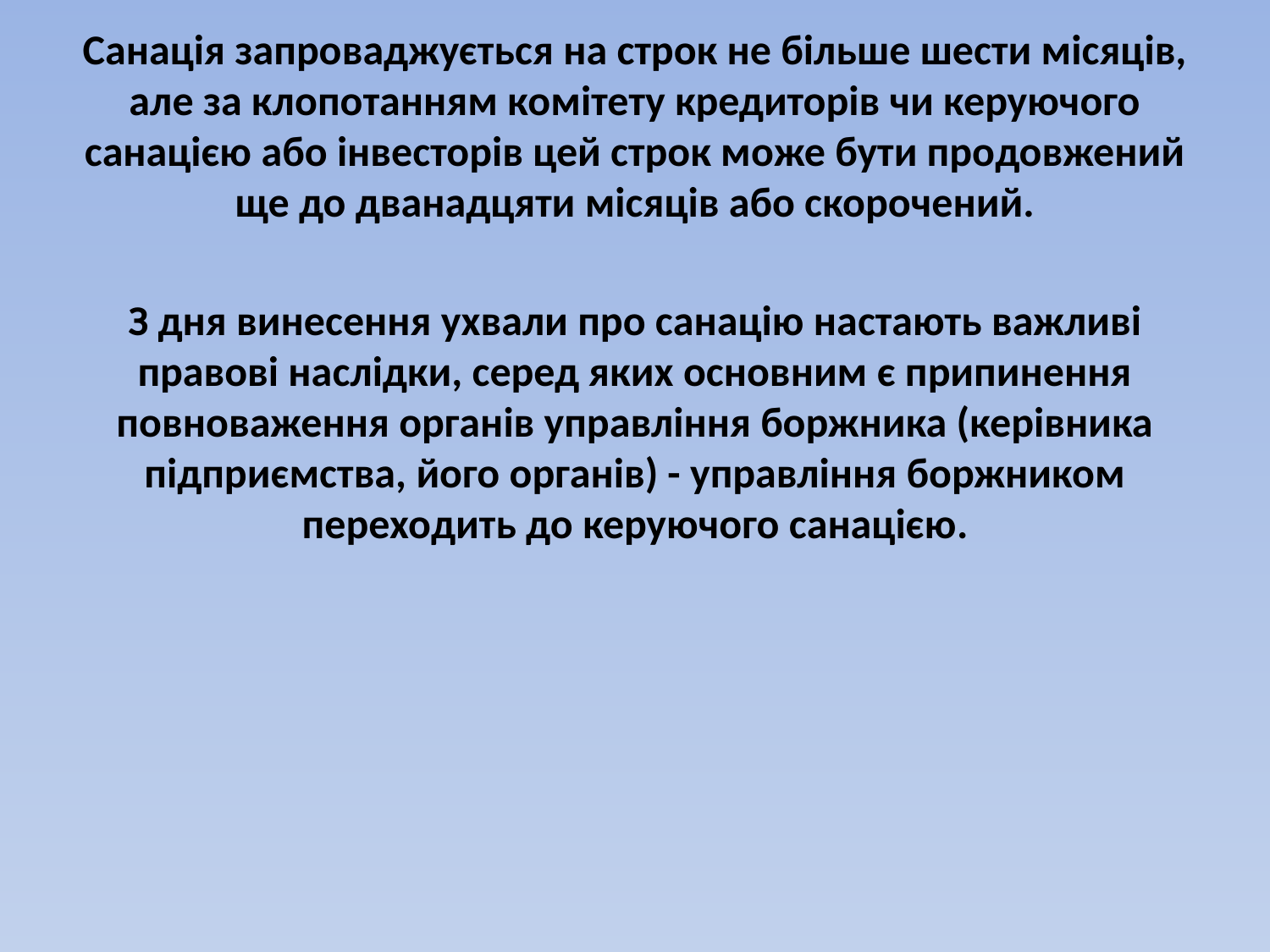

Санація запроваджується на строк не більше шести місяців, але за клопотанням комітету кредиторів чи керуючого санацією або інвесторів цей строк може бути продовжений ще до дванадцяти місяців або скорочений.

З дня винесення ухвали про санацію настають важливі правові наслідки, серед яких основним є припинення повноваження органів управління боржника (керівника підприємства, його органів) - управління боржником переходить до керуючого санацією.